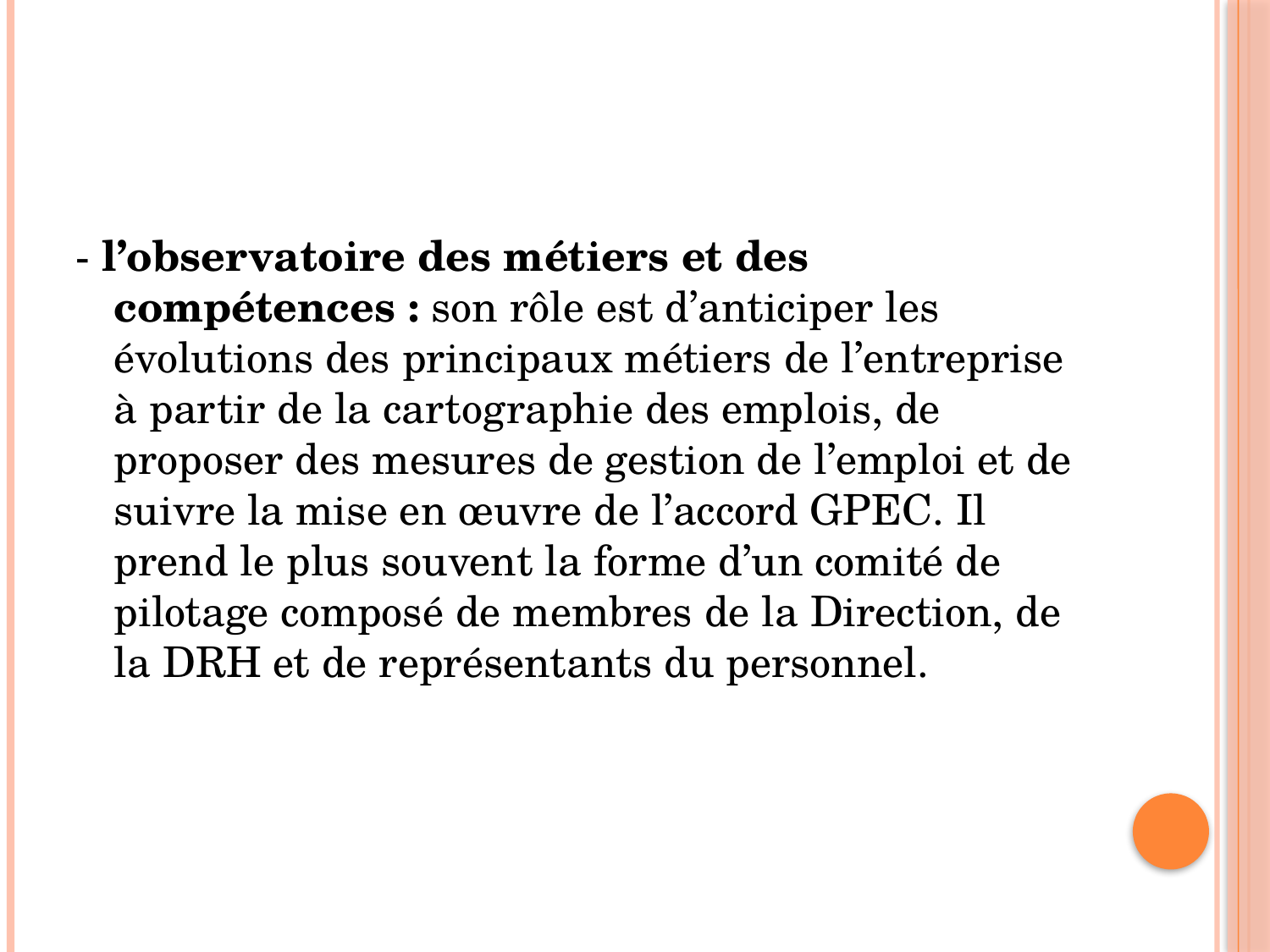

- l’observatoire des métiers et des compétences : son rôle est d’anticiper les évolutions des principaux métiers de l’entreprise à partir de la cartographie des emplois, de proposer des mesures de gestion de l’emploi et de suivre la mise en œuvre de l’accord GPEC. Il prend le plus souvent la forme d’un comité de pilotage composé de membres de la Direction, de la DRH et de représentants du personnel.